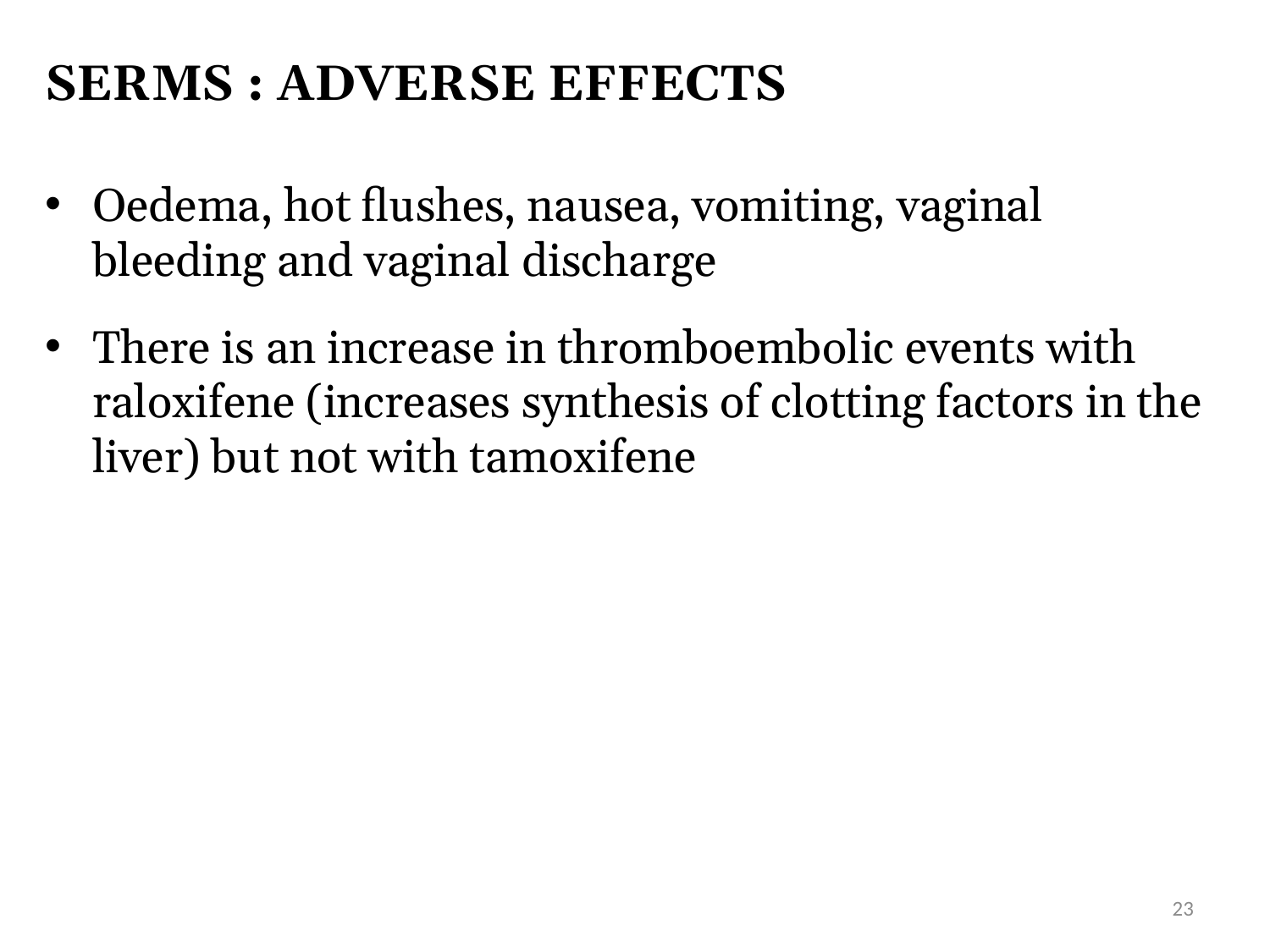

# SERMS : ADVERSE EFFECTS
Oedema, hot flushes, nausea, vomiting, vaginal bleeding and vaginal discharge
There is an increase in thromboembolic events with raloxifene (increases synthesis of clotting factors in the liver) but not with tamoxifene
23